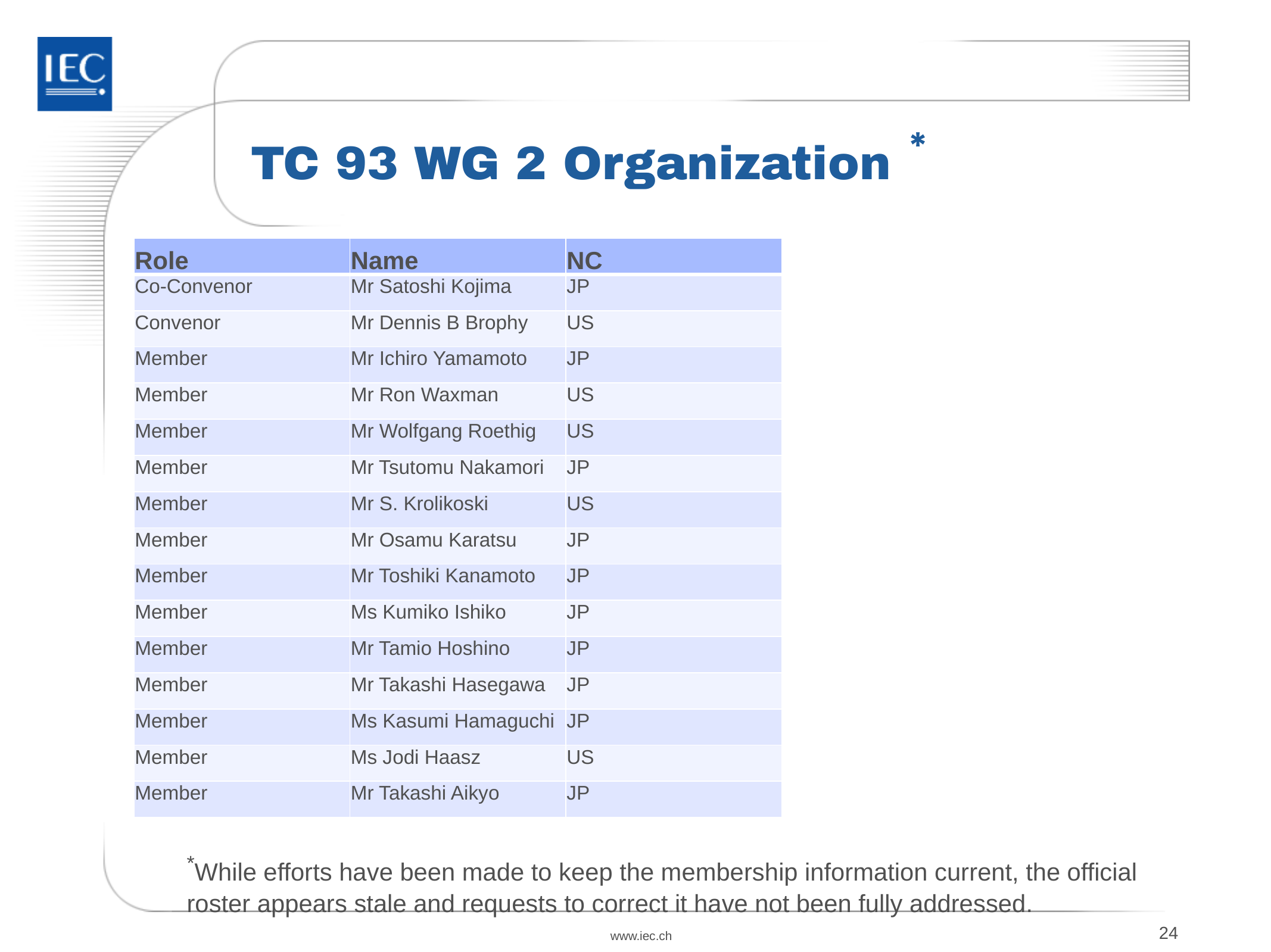

# TC 93 WG 2 Organization *
| Role | Name | NC |
| --- | --- | --- |
| Co-Convenor | Mr Satoshi Kojima | JP |
| Convenor | Mr Dennis B Brophy | US |
| Member | Mr Ichiro Yamamoto | JP |
| Member | Mr Ron Waxman | US |
| Member | Mr Wolfgang Roethig | US |
| Member | Mr Tsutomu Nakamori | JP |
| Member | Mr S. Krolikoski | US |
| Member | Mr Osamu Karatsu | JP |
| Member | Mr Toshiki Kanamoto | JP |
| Member | Ms Kumiko Ishiko | JP |
| Member | Mr Tamio Hoshino | JP |
| Member | Mr Takashi Hasegawa | JP |
| Member | Ms Kasumi Hamaguchi | JP |
| Member | Ms Jodi Haasz | US |
| Member | Mr Takashi Aikyo | JP |
*While efforts have been made to keep the membership information current, the official roster appears stale and requests to correct it have not been fully addressed.
www.iec.ch
24